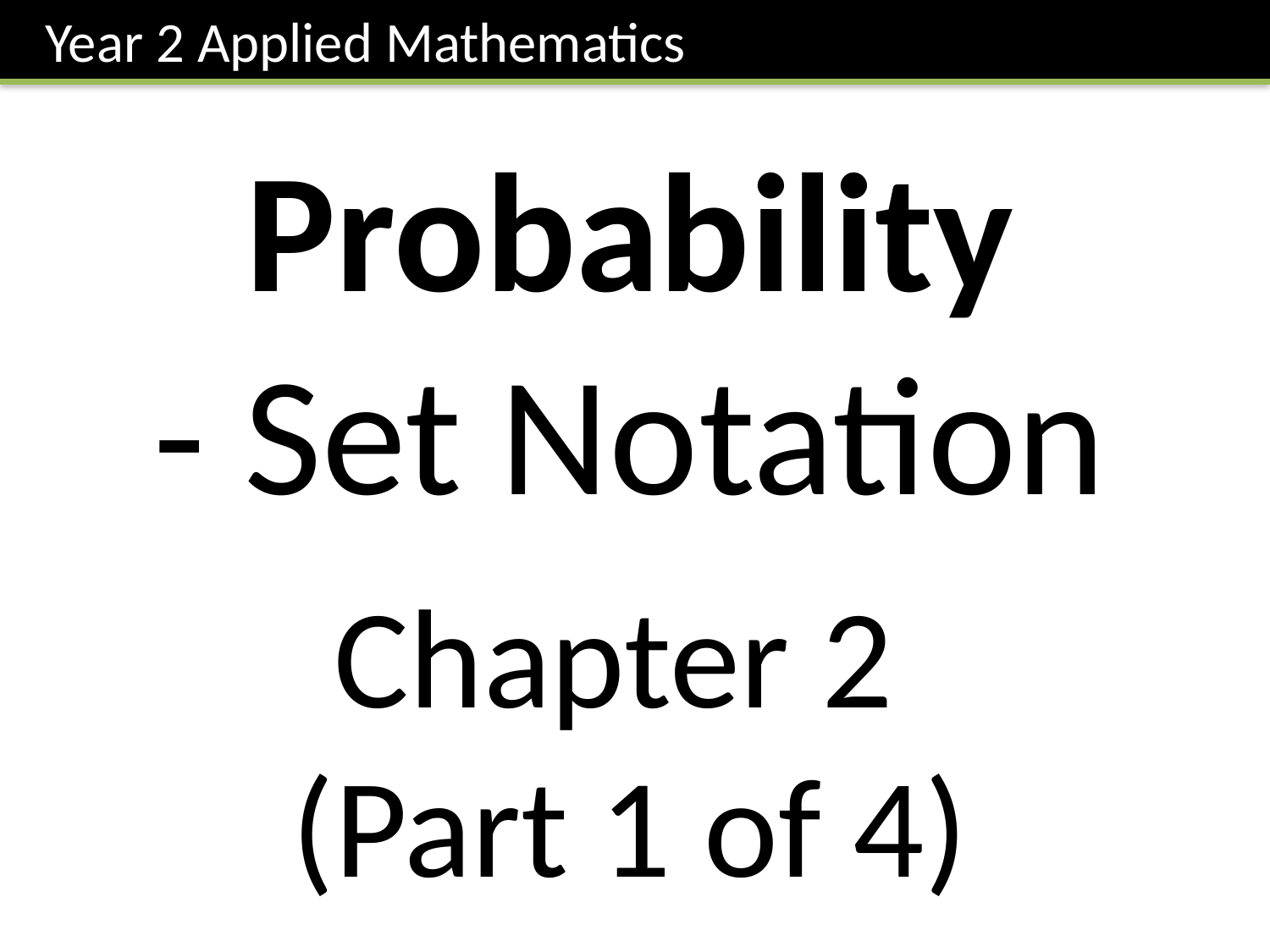

Year 2 Applied Mathematics
Probability
- Set Notation

Chapter 2
(Part 1 of 4)